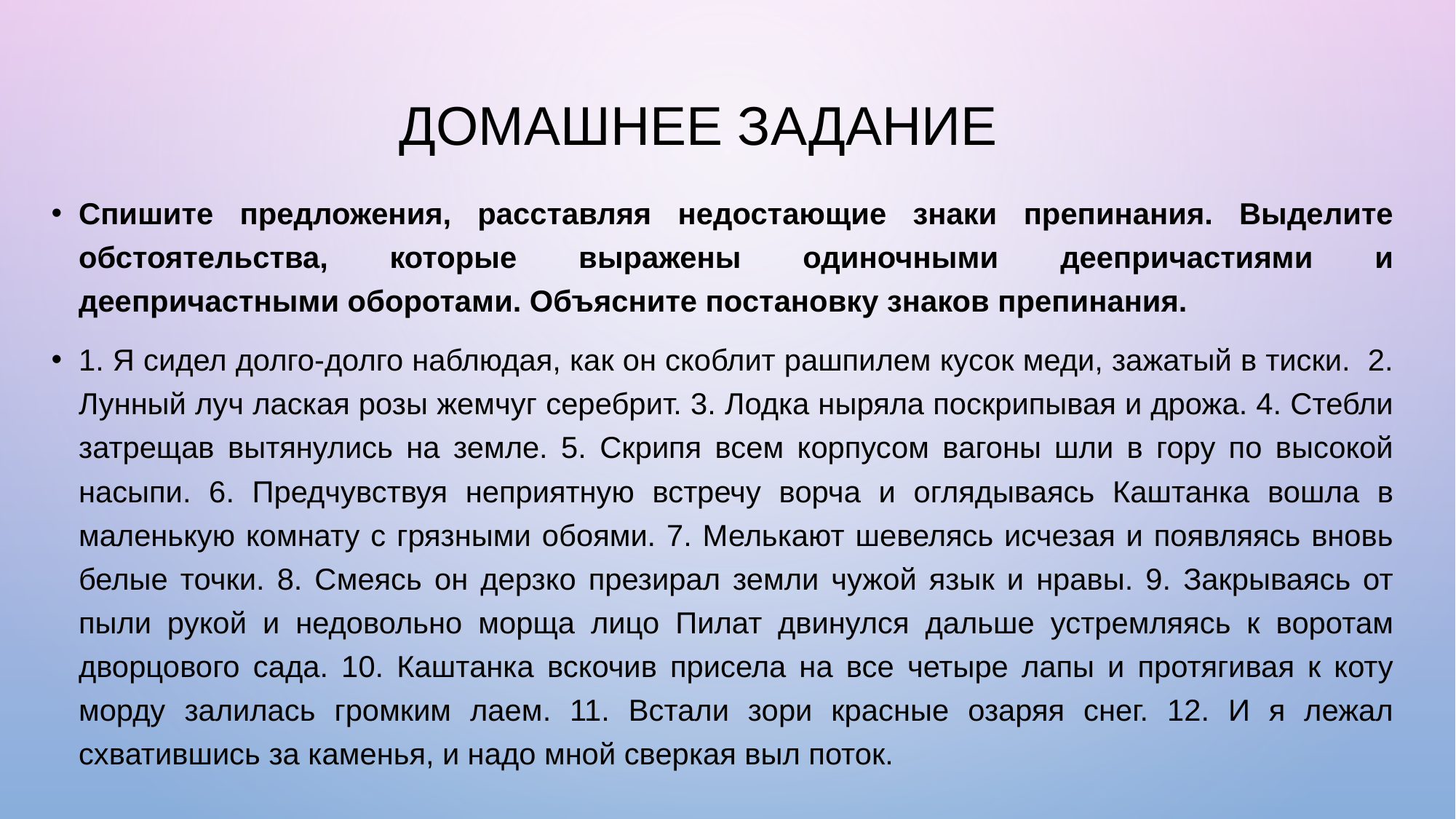

# Домашнее задание
Спишите предложения, расставляя недостающие знаки препинания. Выделите обстоятельства, которые выражены одиночными деепричастиями и деепричастными оборотами. Объясните постановку знаков препинания.
1. Я сидел долго-долго наблюдая, как он скоблит рашпилем кусок меди, зажатый в тиски.  2. Лунный луч лаская розы жемчуг серебрит. 3. Лодка ныряла поскрипывая и дрожа. 4. Стебли затрещав вытянулись на земле. 5. Скрипя всем корпусом вагоны шли в гору по высокой насыпи. 6. Предчувствуя неприятную встречу ворча и оглядываясь Каштанка вошла в маленькую комнату с грязными обоями. 7. Мелькают шевелясь исчезая и появляясь вновь белые точки. 8. Смеясь он дерзко презирал земли чужой язык и нравы. 9. Закрываясь от пыли рукой и недовольно морща лицо Пилат двинулся дальше устремляясь к воротам дворцового сада. 10. Каштанка вскочив присела на все четыре лапы и протягивая к коту морду залилась громким лаем. 11. Встали зори красные озаряя снег. 12. И я лежал схватившись за каменья, и надо мной сверкая выл поток.